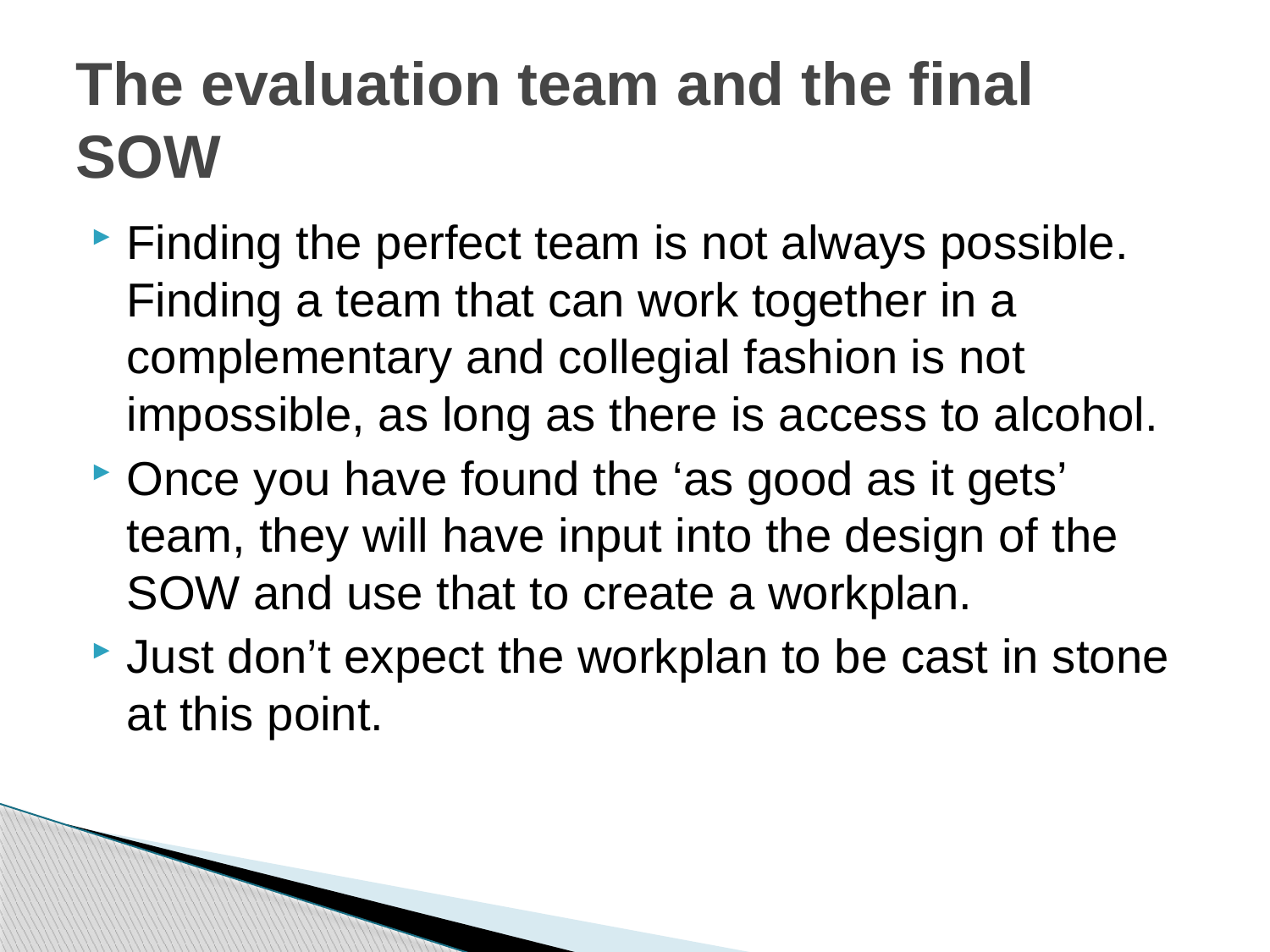

# The evaluation team and the final SOW
Finding the perfect team is not always possible.  Finding a team that can work together in a complementary and collegial fashion is not impossible, as long as there is access to alcohol.
Once you have found the ‘as good as it gets’ team, they will have input into the design of the SOW and use that to create a workplan.
Just don’t expect the workplan to be cast in stone at this point.